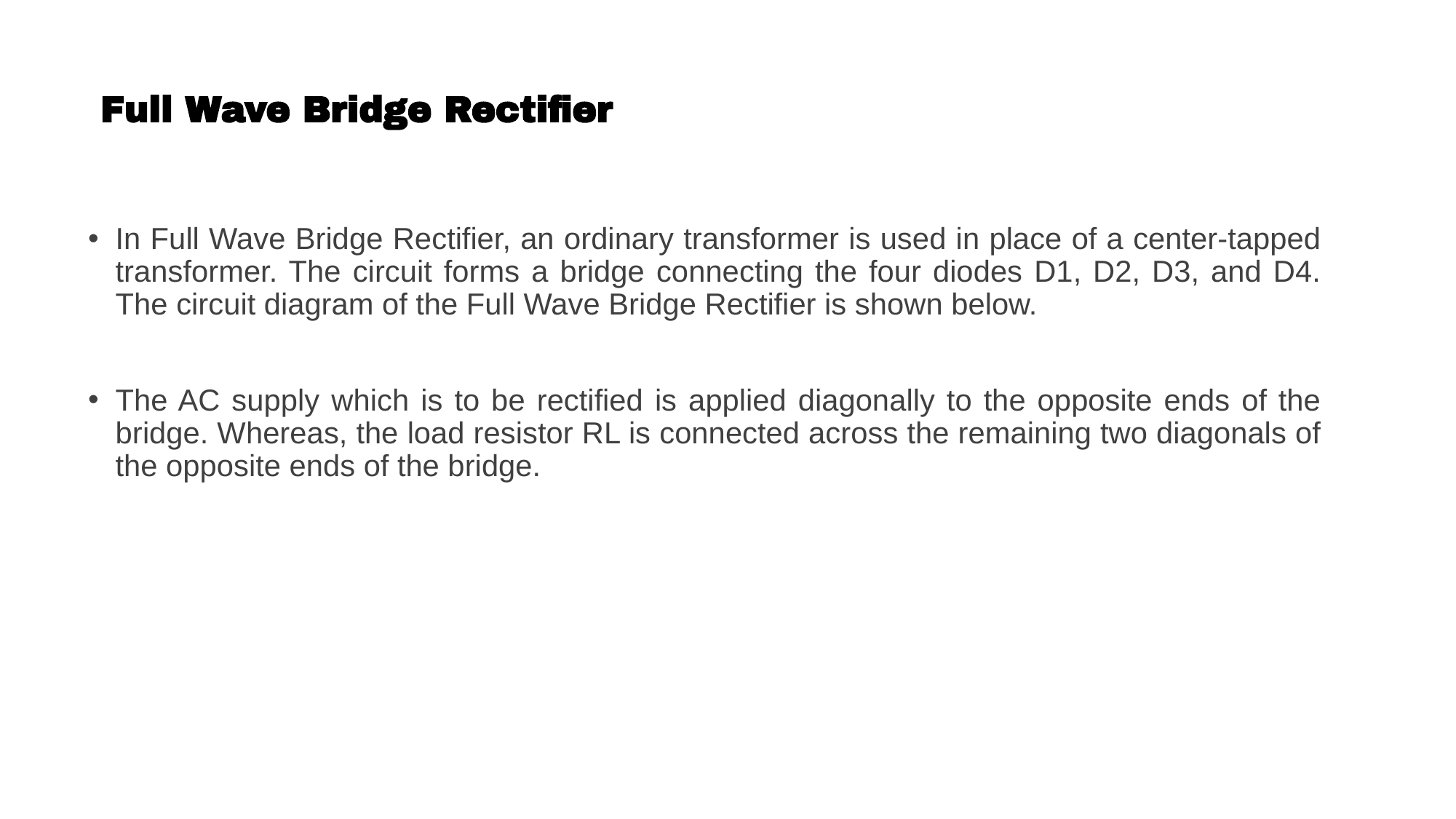

# Full Wave Bridge Rectifier
In Full Wave Bridge Rectifier, an ordinary transformer is used in place of a center-tapped transformer. The circuit forms a bridge connecting the four diodes D1, D2, D3, and D4. The circuit diagram of the Full Wave Bridge Rectifier is shown below.

The AC supply which is to be rectified is applied diagonally to the opposite ends of the bridge. Whereas, the load resistor RL is connected across the remaining two diagonals of the opposite ends of the bridge.